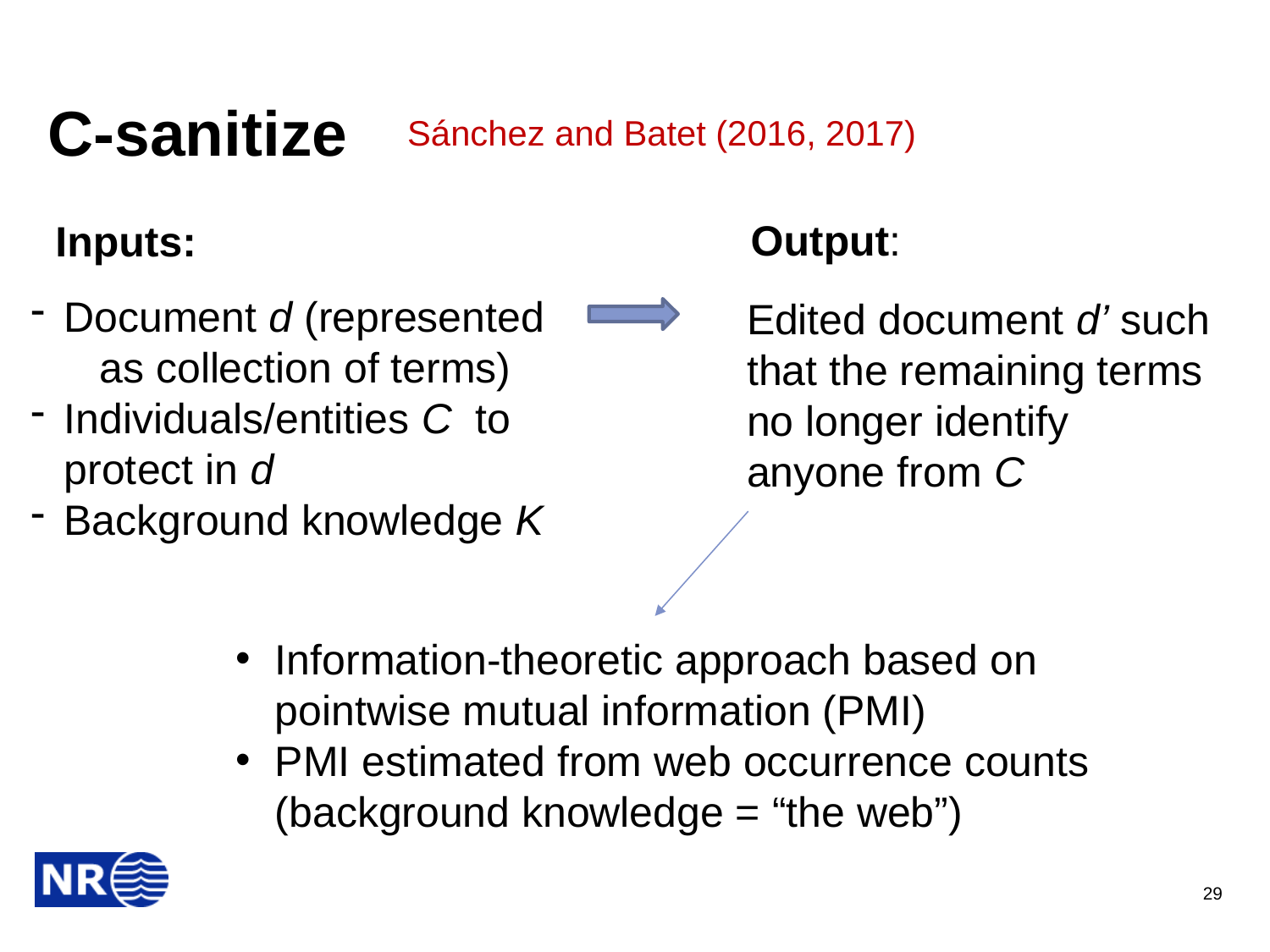

# C-sanitize
Sánchez and Batet (2016, 2017)
Output:
Inputs:
Document d (represented    as collection of terms)
Individuals/entities C  to protect in d
Background knowledge K
Edited document d’ such that the remaining terms no longer identify anyone from C

Information-theoretic approach based on pointwise mutual information (PMI)
PMI estimated from web occurrence counts (background knowledge = “the web”)
29